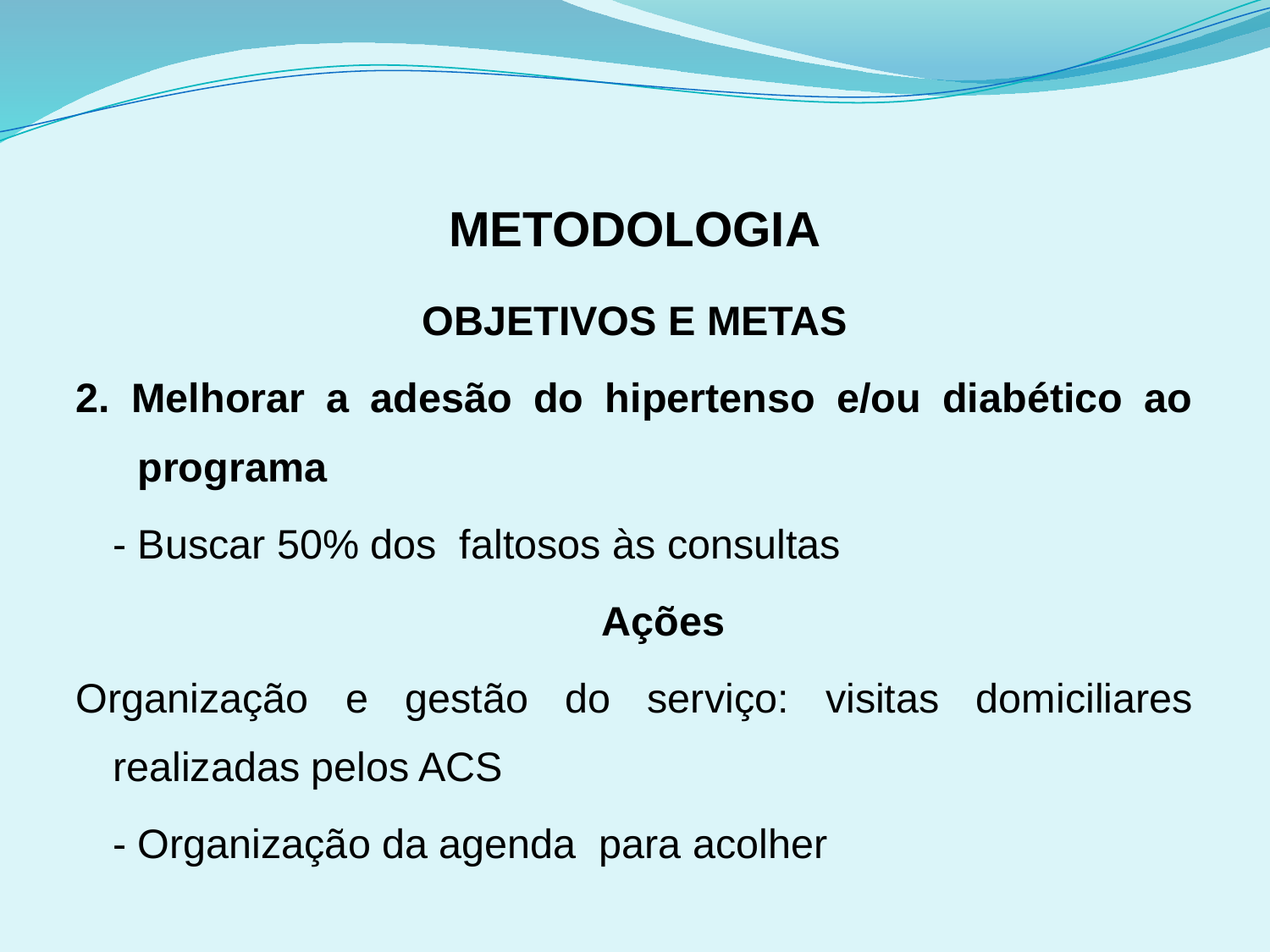

# METODOLOGIA
OBJETIVOS E METAS
2. Melhorar a adesão do hipertenso e/ou diabético ao programa
	- Buscar 50% dos  faltosos às consultas
     Ações
Organização e gestão do serviço: visitas domiciliares realizadas pelos ACS
	- Organização da agenda  para acolher